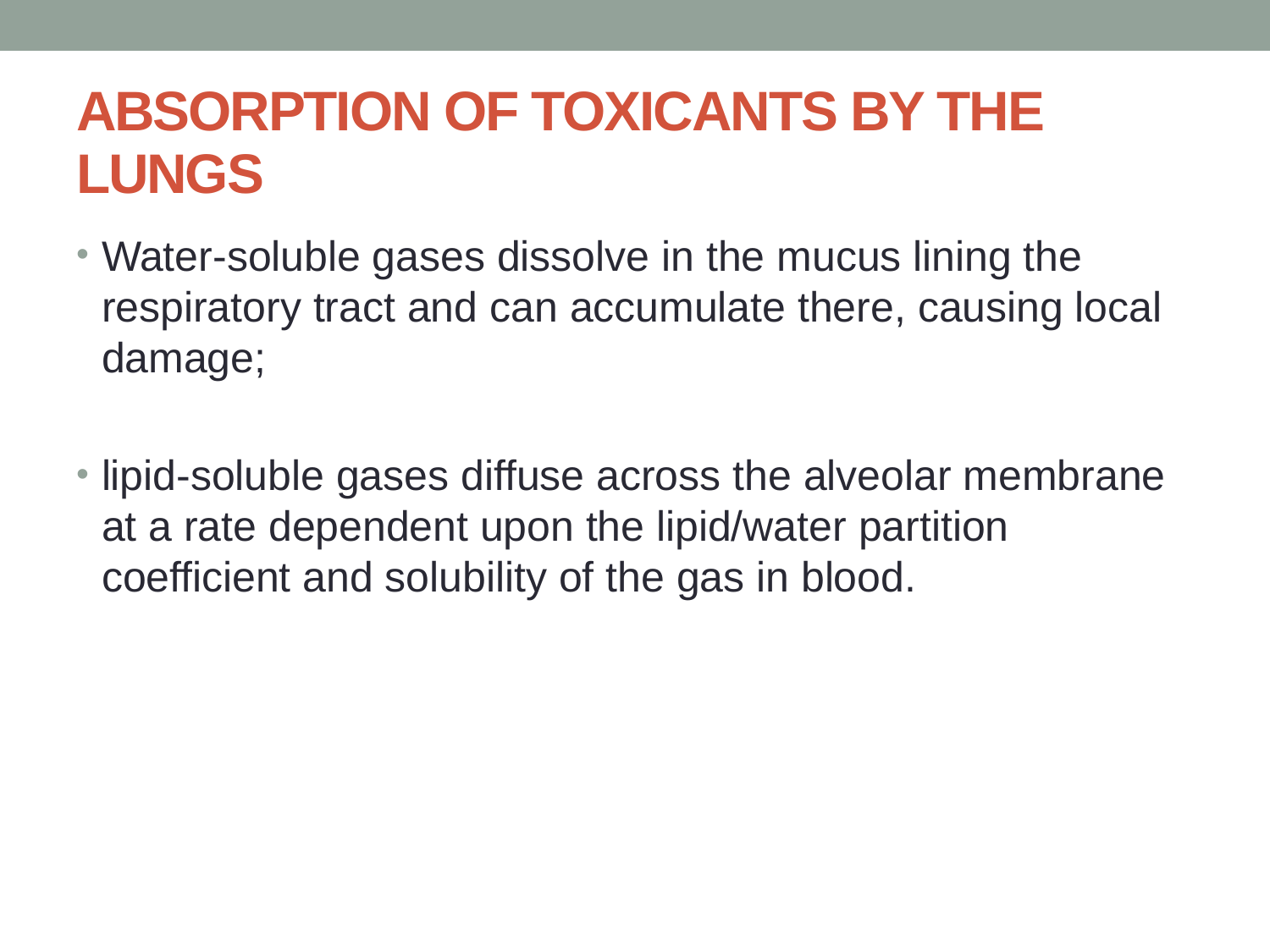

# ABSORPTION OF TOXICANTS BY THE LUNGS
Water-soluble gases dissolve in the mucus lining the respiratory tract and can accumulate there, causing local damage;

lipid-soluble gases diffuse across the alveolar membrane at a rate dependent upon the lipid/water partition coefficient and solubility of the gas in blood.